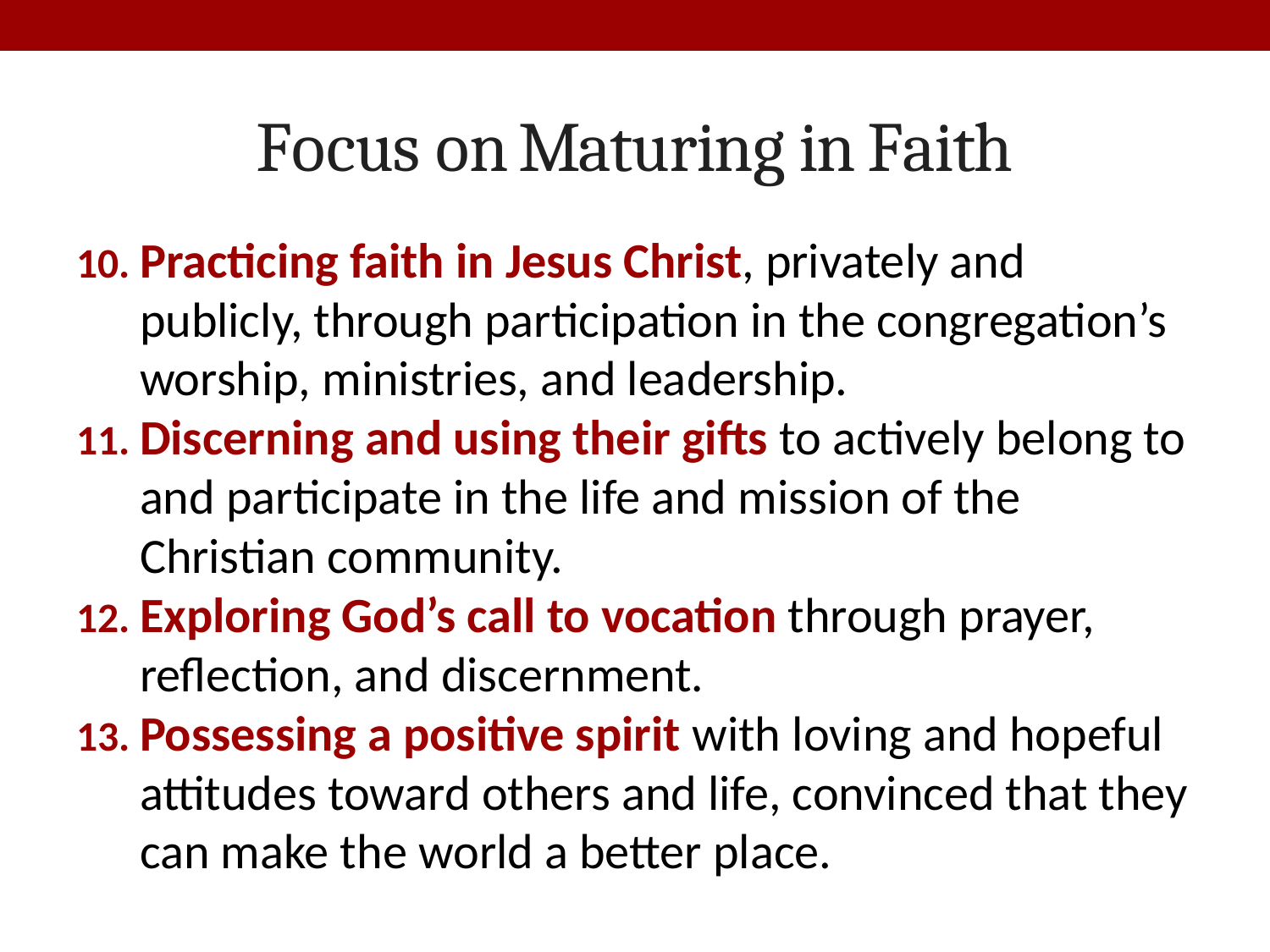

# Focus on Maturing in Faith
Practicing faith in Jesus Christ, privately and publicly, through participation in the congregation’s worship, ministries, and leadership.
Discerning and using their gifts to actively belong to and participate in the life and mission of the Christian community.
Exploring God’s call to vocation through prayer, reflection, and discernment.
Possessing a positive spirit with loving and hopeful attitudes toward others and life, convinced that they can make the world a better place.